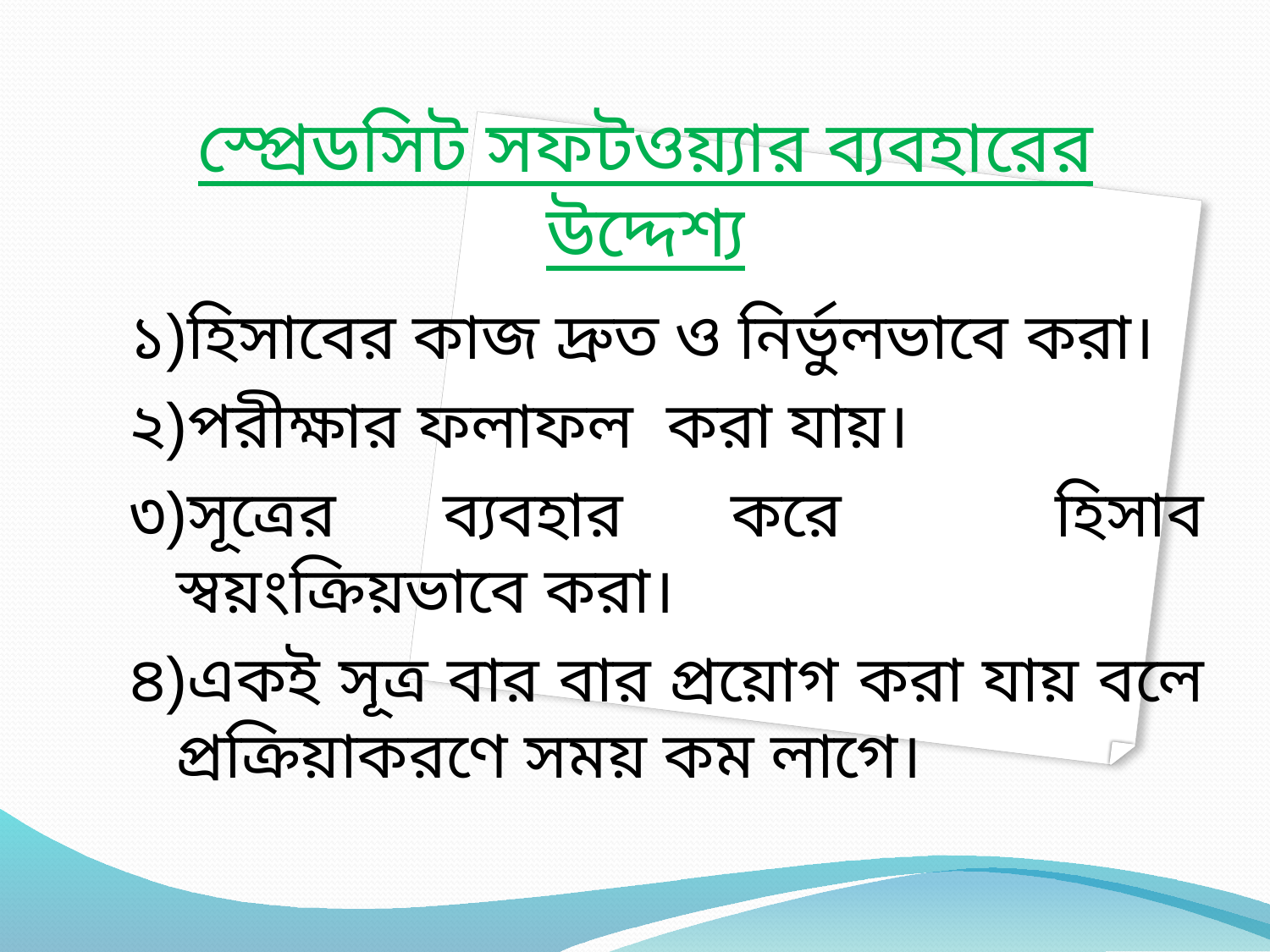

স্প্রেডসিট সফটওয়্যার ব্যবহারের উদ্দেশ্য

১)হিসাবের কাজ দ্রুত ও নির্ভুলভাবে করা।
২)পরীক্ষার ফলাফল  করা যায়।
৩)সূত্রের ব্যবহার করে  হিসাব স্বয়ংক্রিয়ভাবে করা।
৪)একই সূত্র বার বার প্রয়োগ করা যায় বলে প্রক্রিয়াকরণে সময় কম লাগে।